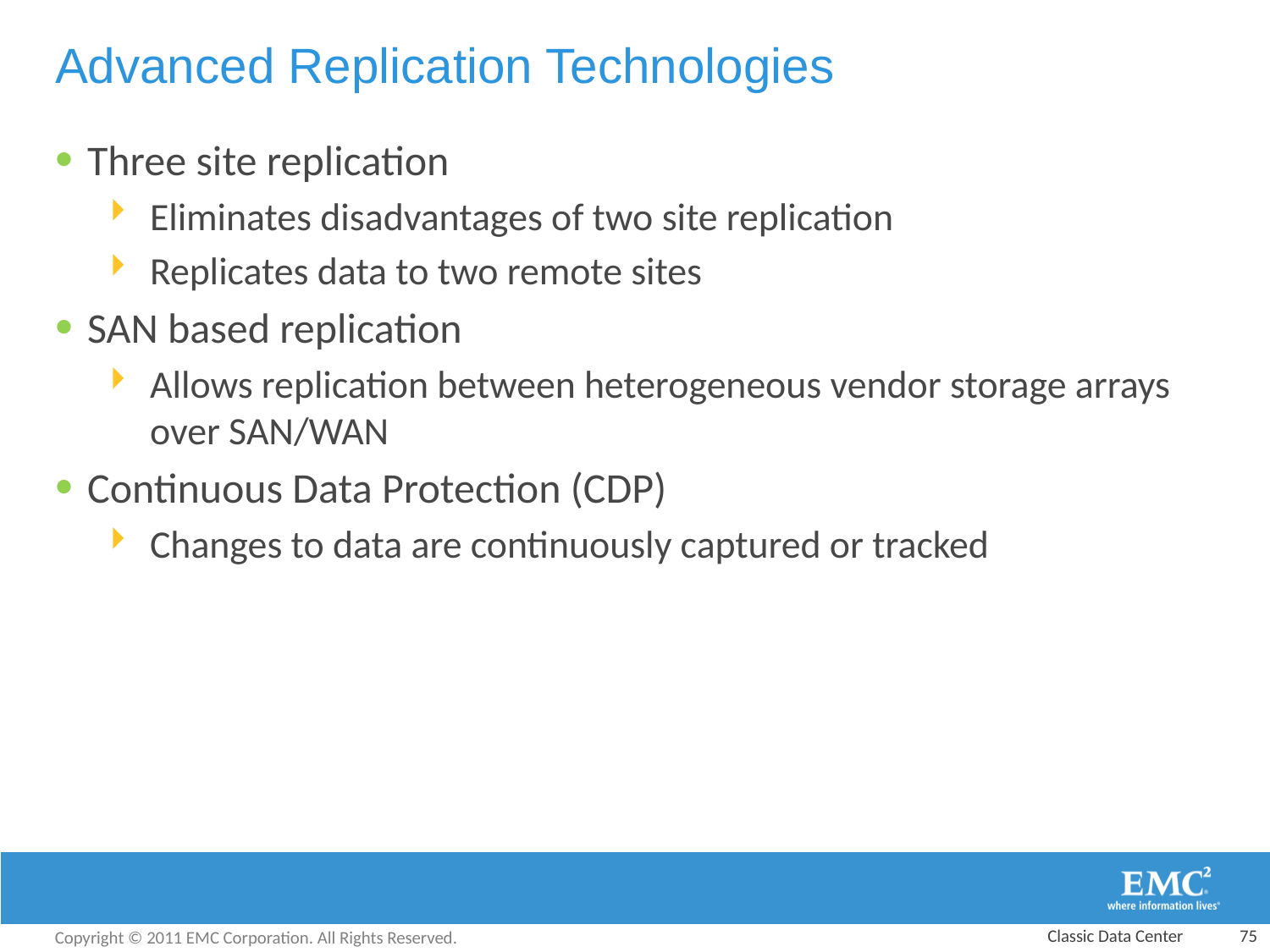

# Advanced Replication Technologies
Three site replication
Eliminates disadvantages of two site replication
Replicates data to two remote sites
SAN based replication
Allows replication between heterogeneous vendor storage arrays over SAN/WAN
Continuous Data Protection (CDP)
Changes to data are continuously captured or tracked

Classic Data Center
75